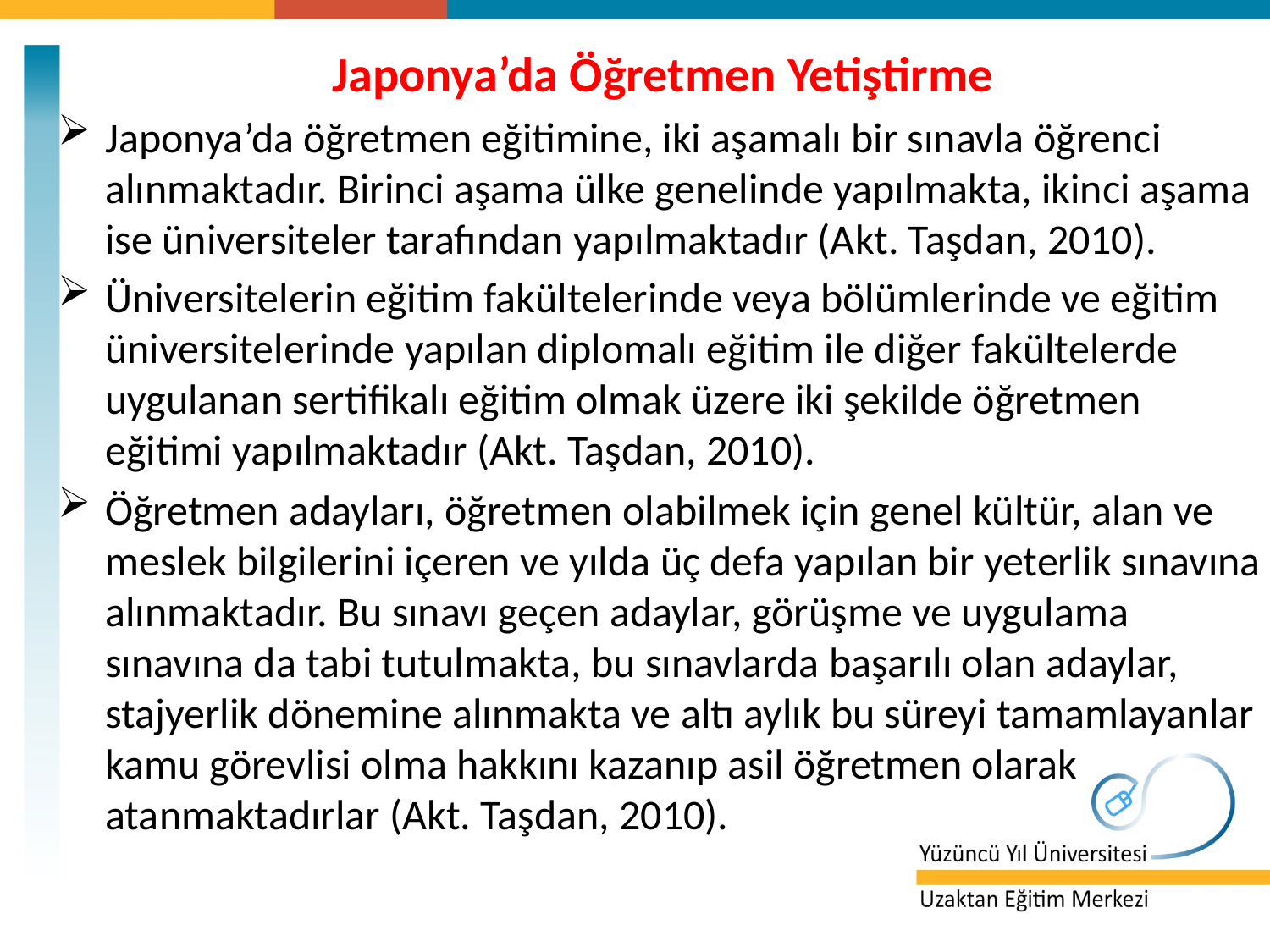

Japonya’da Öğretmen Yetiştirme
Japonya’da öğretmen eğitimine, iki aşamalı bir sınavla öğrenci alınmaktadır. Birinci aşama ülke genelinde yapılmakta, ikinci aşama ise üniversiteler tarafından yapılmaktadır (Akt. Taşdan, 2010).
Üniversitelerin eğitim fakültelerinde veya bölümlerinde ve eğitim üniversitelerinde yapılan diplomalı eğitim ile diğer fakültelerde uygulanan sertifikalı eğitim olmak üzere iki şekilde öğretmen eğitimi yapılmaktadır (Akt. Taşdan, 2010).
Öğretmen adayları, öğretmen olabilmek için genel kültür, alan ve meslek bilgilerini içeren ve yılda üç defa yapılan bir yeterlik sınavına alınmaktadır. Bu sınavı geçen adaylar, görüşme ve uygulama sınavına da tabi tutulmakta, bu sınavlarda başarılı olan adaylar, stajyerlik dönemine alınmakta ve altı aylık bu süreyi tamamlayanlar kamu görevlisi olma hakkını kazanıp asil öğretmen olarak atanmaktadırlar (Akt. Taşdan, 2010).